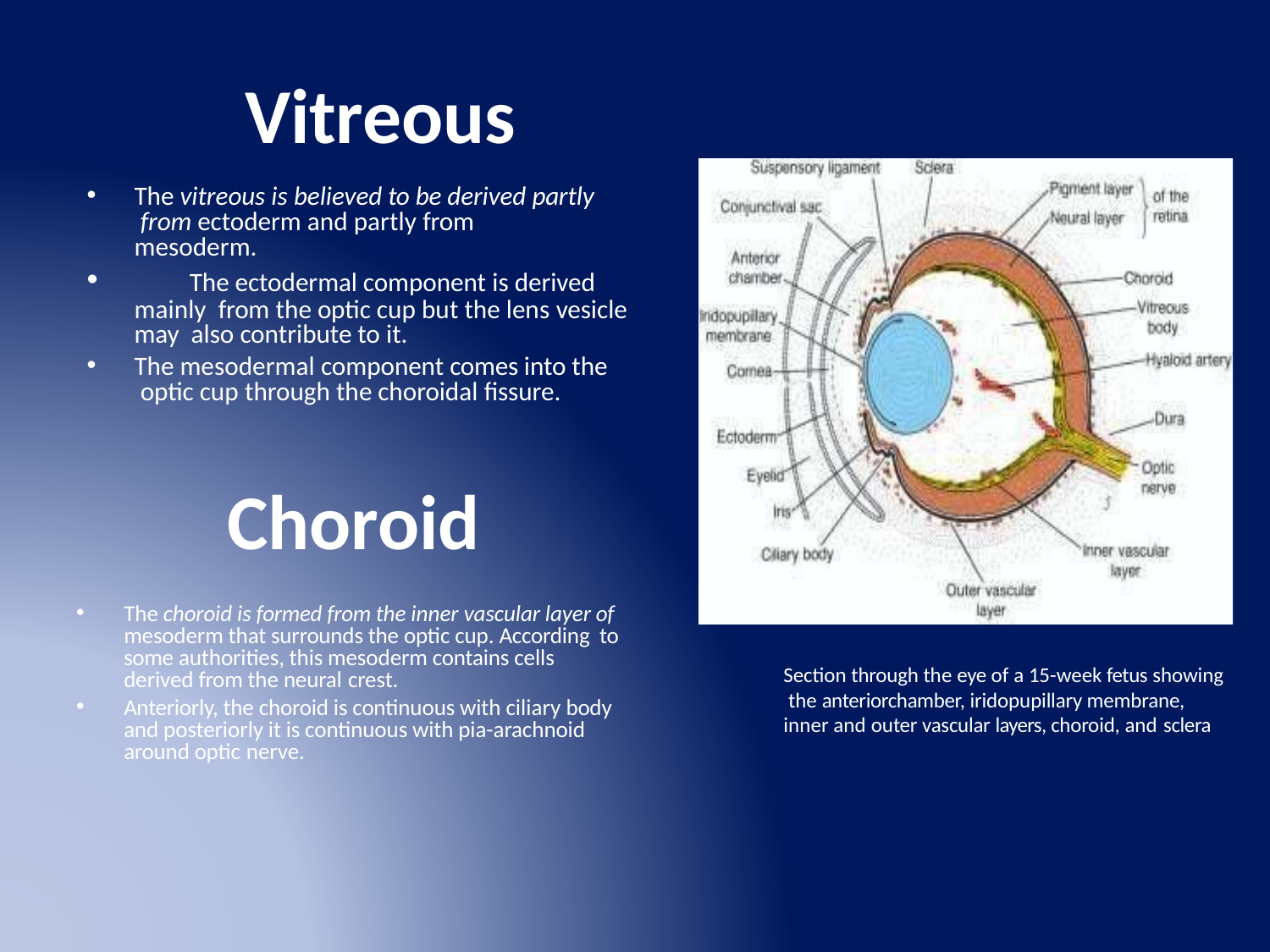

# Vitreous

The vitreous is believed to be derived partly  from ectoderm and partly from mesoderm.
	The ectodermal component is derived mainly  from the optic cup but the lens vesicle may  also contribute to it.
The mesodermal component comes into the  optic cup through the choroidal fissure.
Choroid
The choroid is formed from the inner vascular layer of  mesoderm that surrounds the optic cup. According  to some authorities, this mesoderm contains cells  derived from the neural crest.
Anteriorly, the choroid is continuous with ciliary body  and posteriorly it is continuous with pia-arachnoid  around optic nerve.
Section through the eye of a 15-week fetus showing  the anteriorchamber, iridopupillary membrane,  inner and outer vascular layers, choroid, and sclera